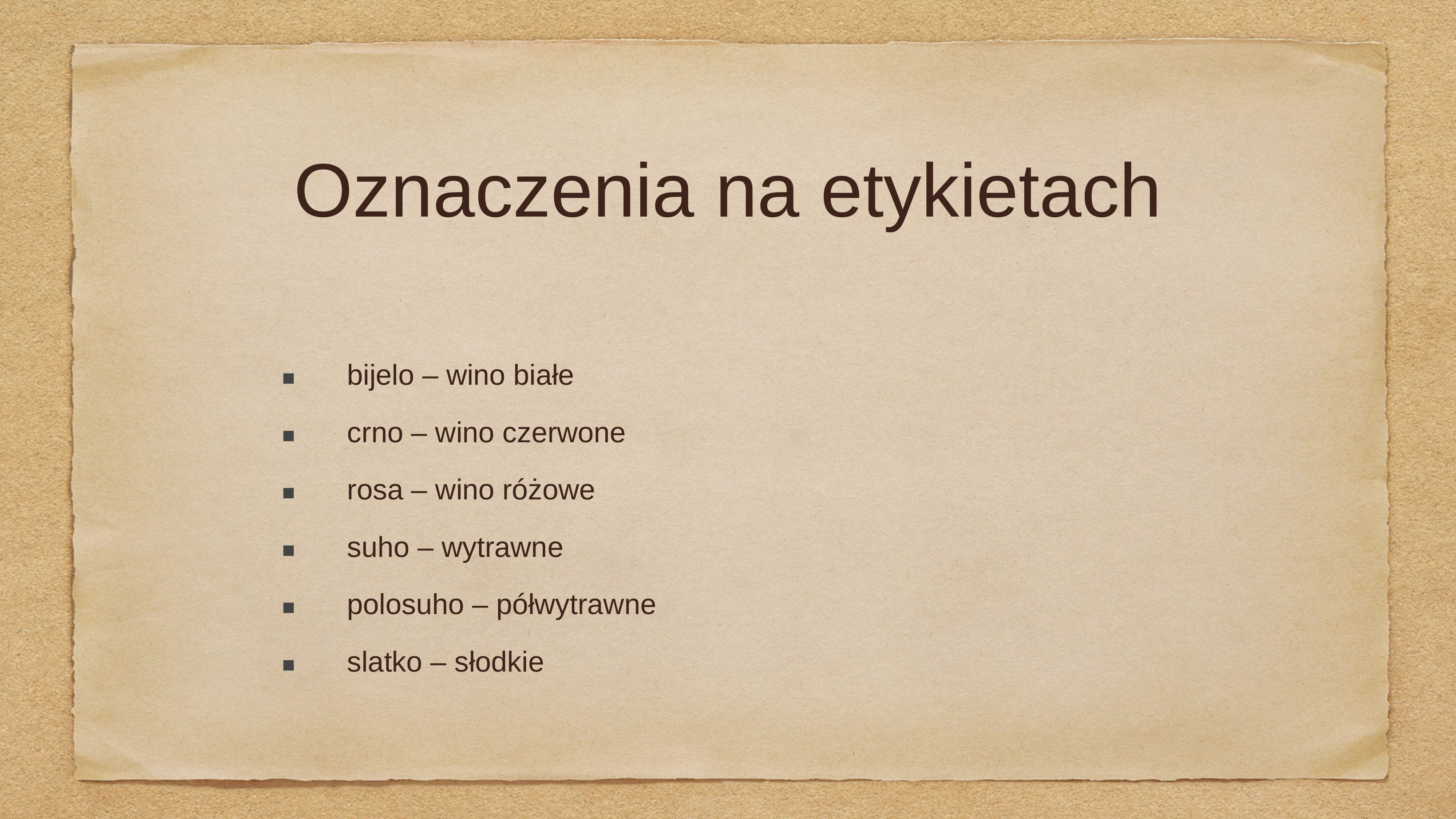

Oznaczenia na etykietach

bijelo – wino białe
crno – wino czerwone
rosa – wino różowe
suho – wytrawne
polosuho – półwytrawne
slatko – słodkie